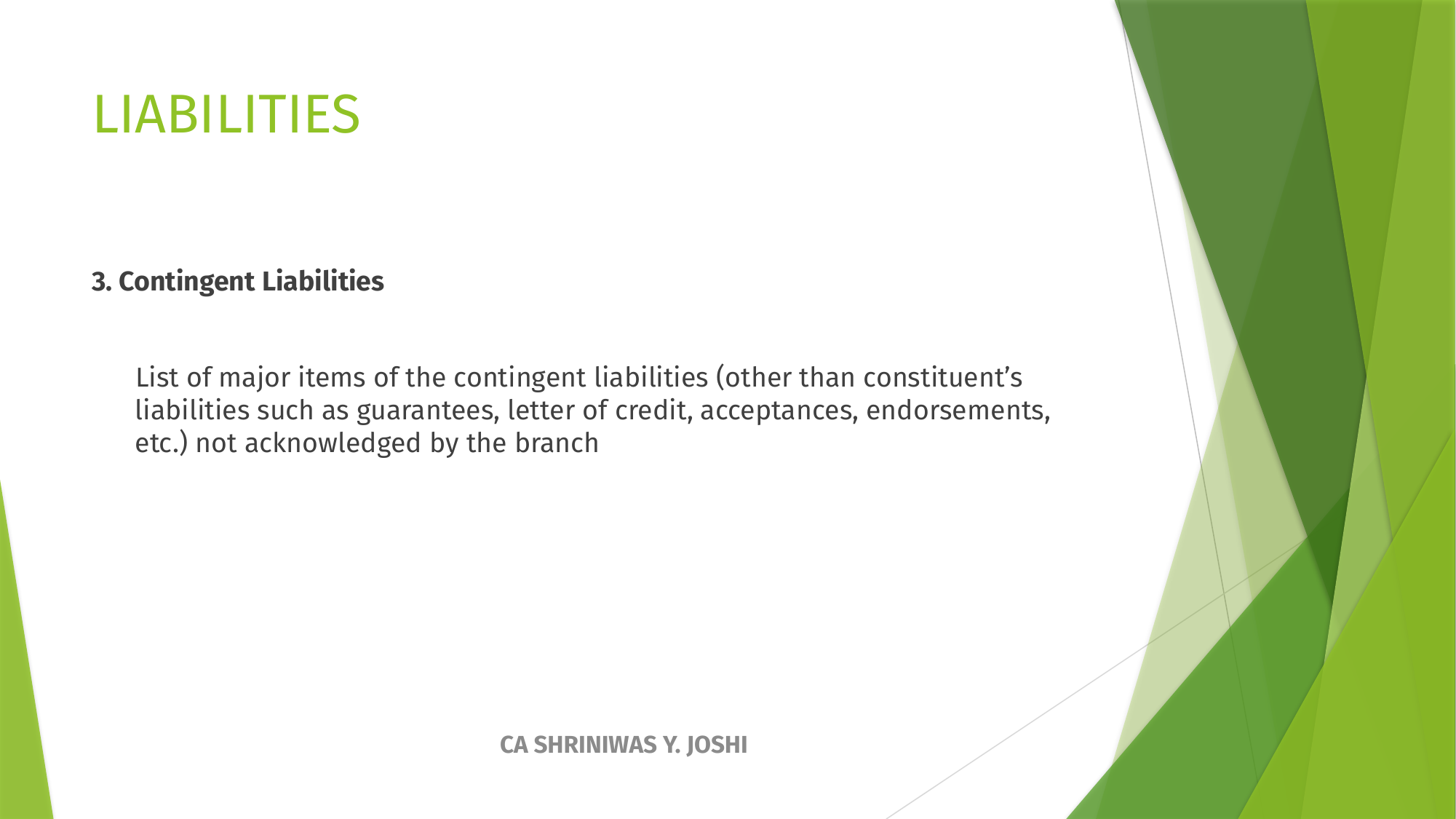

# LIABILITIES
3. Contingent Liabilities

      List of major items of the contingent liabilities (other than constituent’s liabilities such as guarantees, letter of credit, acceptances, endorsements, etc.) not acknowledged by the branch
CA SHRINIWAS Y. JOSHI